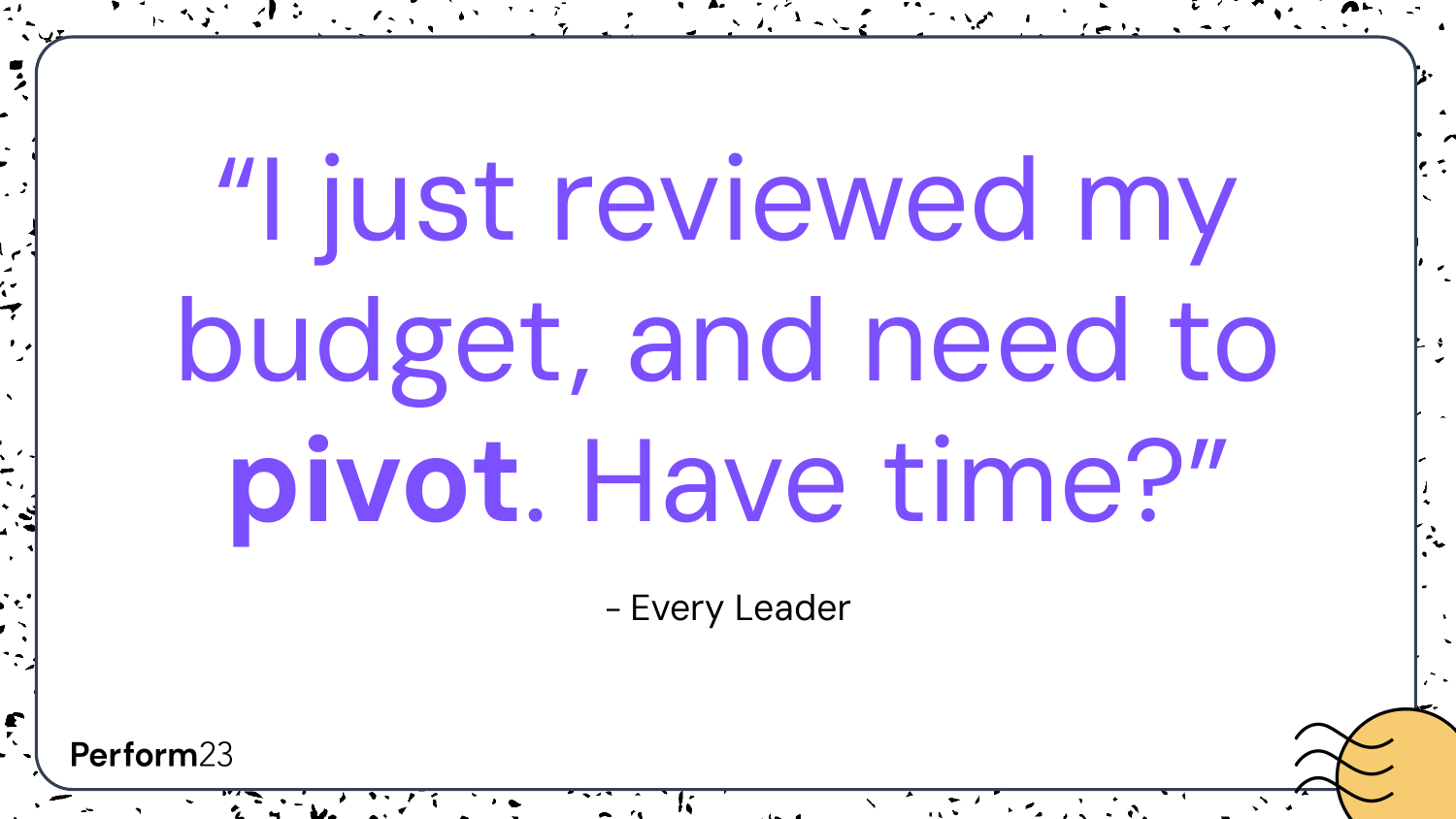

# “I just reviewed my budget, and need to pivot. Have time?”
 ̶  Every Leader